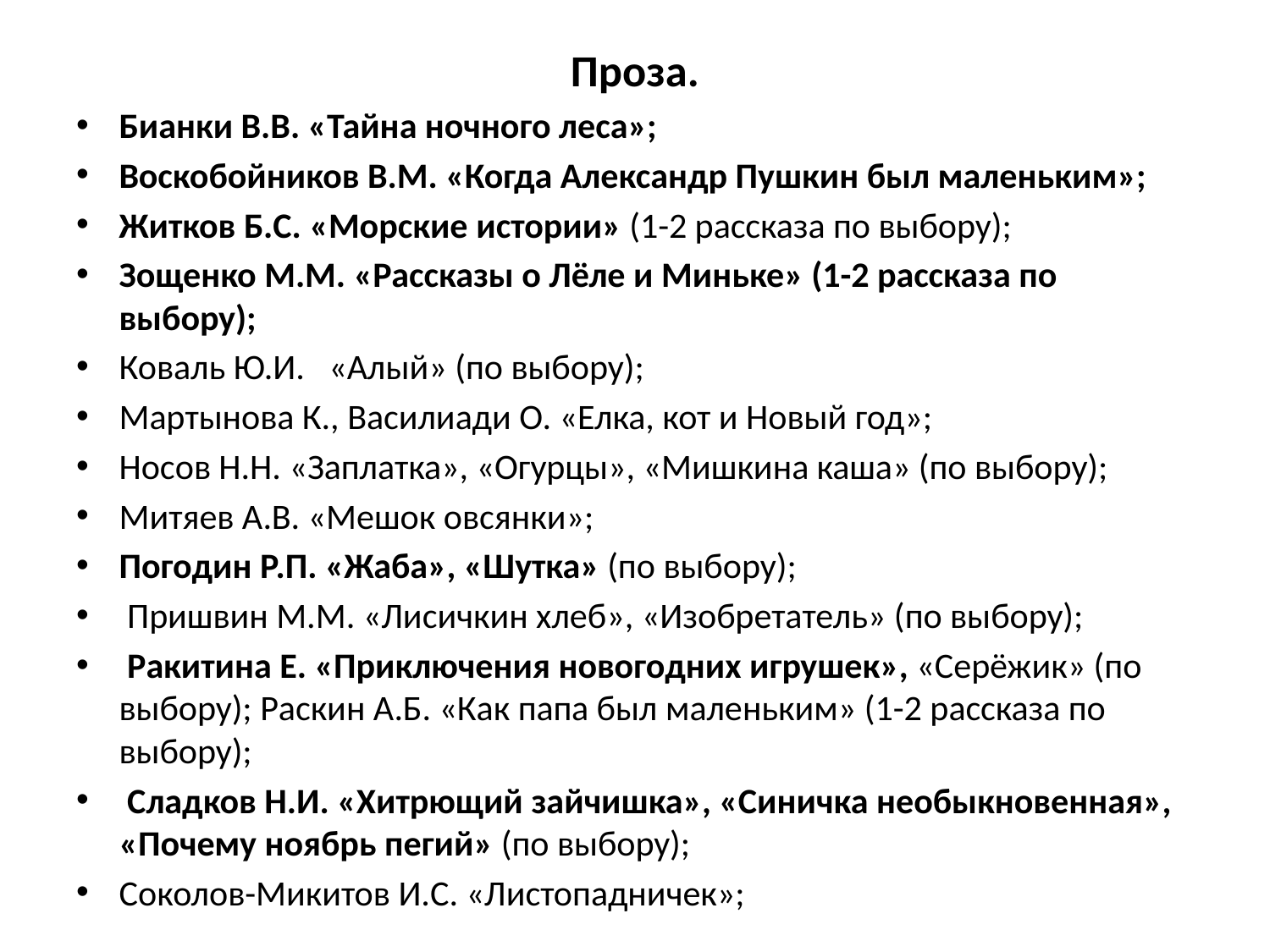

Проза.
Бианки В.В. «Тайна ночного леса»;
Воскобойников В.М. «Когда Александр Пушкин был маленьким»;
Житков Б.С. «Морские истории» (1-2 рассказа по выбору);
Зощенко М.М. «Рассказы о Лёле и Миньке» (1-2 рассказа по выбору);
Коваль Ю.И.   «Алый» (по выбору);
Мартынова К., Василиади О. «Елка, кот и Новый год»;
Носов Н.Н. «Заплатка», «Огурцы», «Мишкина каша» (по выбору);
Митяев А.В. «Мешок овсянки»;
Погодин Р.П. «Жаба», «Шутка» (по выбору);
 Пришвин М.М. «Лисичкин хлеб», «Изобретатель» (по выбору);
 Ракитина Е. «Приключения новогодних игрушек», «Серёжик» (по выбору); Раскин А.Б. «Как папа был маленьким» (1-2 рассказа по выбору);
 Сладков Н.И. «Хитрющий зайчишка», «Синичка необыкновенная», «Почему ноябрь пегий» (по выбору);
Соколов-Микитов И.С. «Листопадничек»;